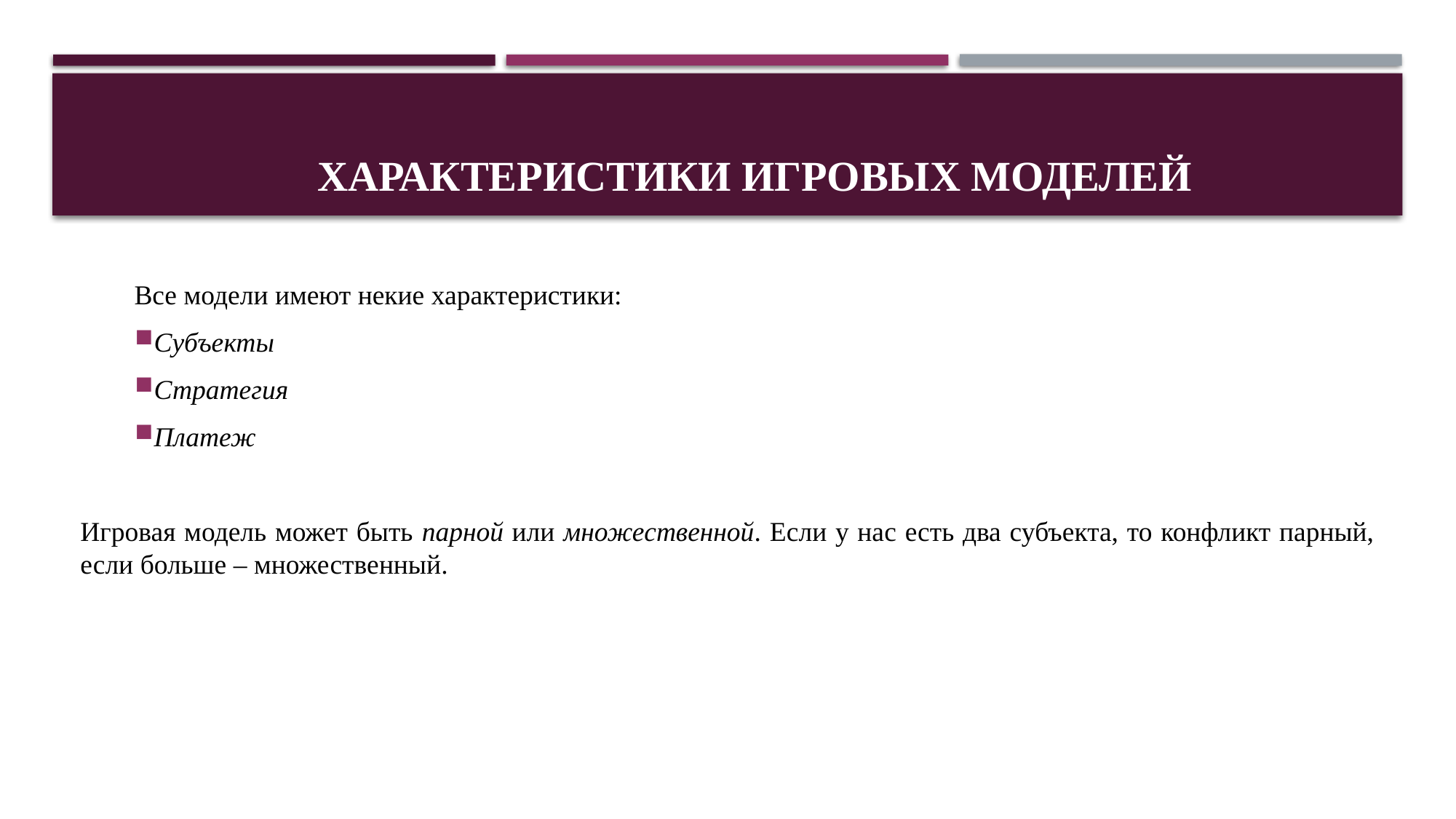

# Характеристики игровых моделей
Все модели имеют некие характеристики:
Субъекты
Стратегия
Платеж

Игровая модель может быть парной или множественной. Если у нас есть два субъекта, то конфликт парный, если больше – множественный.